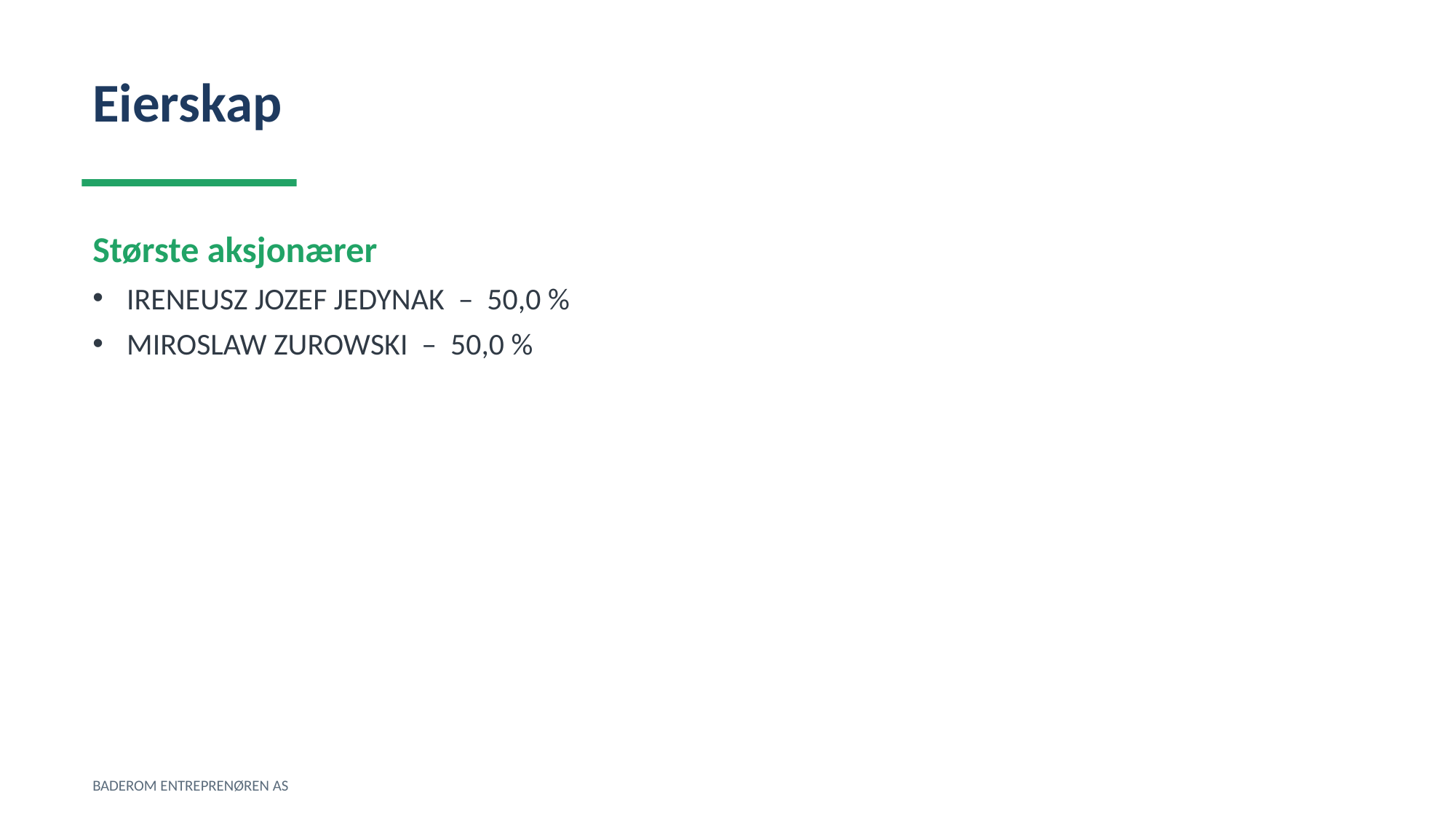

Eierskap

Største aksjonærer
IRENEUSZ JOZEF JEDYNAK  –  50,0 %
MIROSLAW ZUROWSKI  –  50,0 %
BADEROM ENTREPRENØREN AS